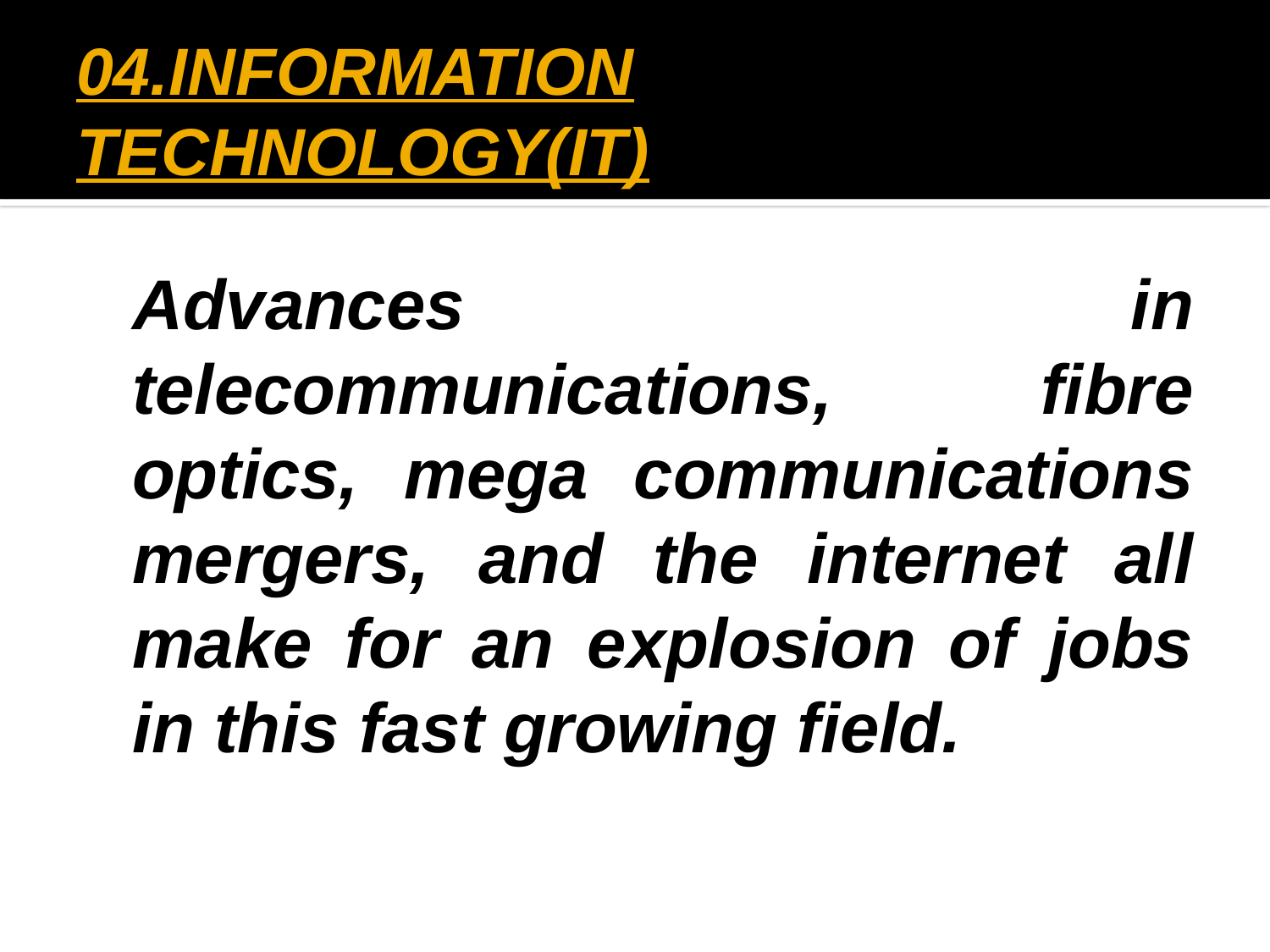

# 04.INFORMATION TECHNOLOGY(IT)
	Advances in telecommunications, fibre optics, mega communications mergers, and the internet all make for an explosion of jobs in this fast growing field.